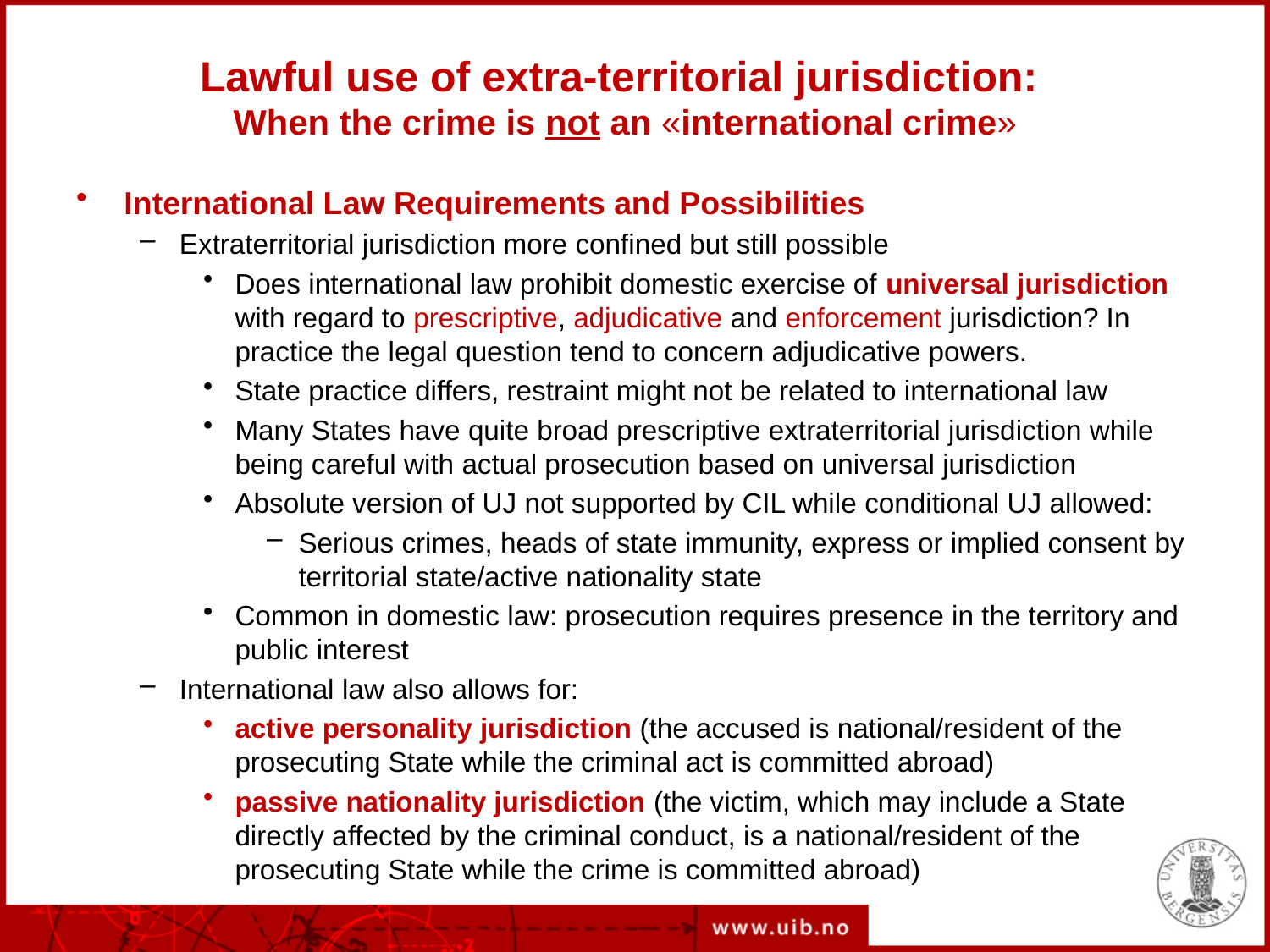

# Lawful use of extra-territorial jurisdiction: When the crime is not an «international crime»
International Law Requirements and Possibilities
Extraterritorial jurisdiction more confined but still possible
Does international law prohibit domestic exercise of universal jurisdiction with regard to prescriptive, adjudicative and enforcement jurisdiction? In practice the legal question tend to concern adjudicative powers.
State practice differs, restraint might not be related to international law
Many States have quite broad prescriptive extraterritorial jurisdiction while being careful with actual prosecution based on universal jurisdiction
Absolute version of UJ not supported by CIL while conditional UJ allowed:
Serious crimes, heads of state immunity, express or implied consent by territorial state/active nationality state
Common in domestic law: prosecution requires presence in the territory and public interest
International law also allows for:
active personality jurisdiction (the accused is national/resident of the prosecuting State while the criminal act is committed abroad)
passive nationality jurisdiction (the victim, which may include a State directly affected by the criminal conduct, is a national/resident of the prosecuting State while the crime is committed abroad)